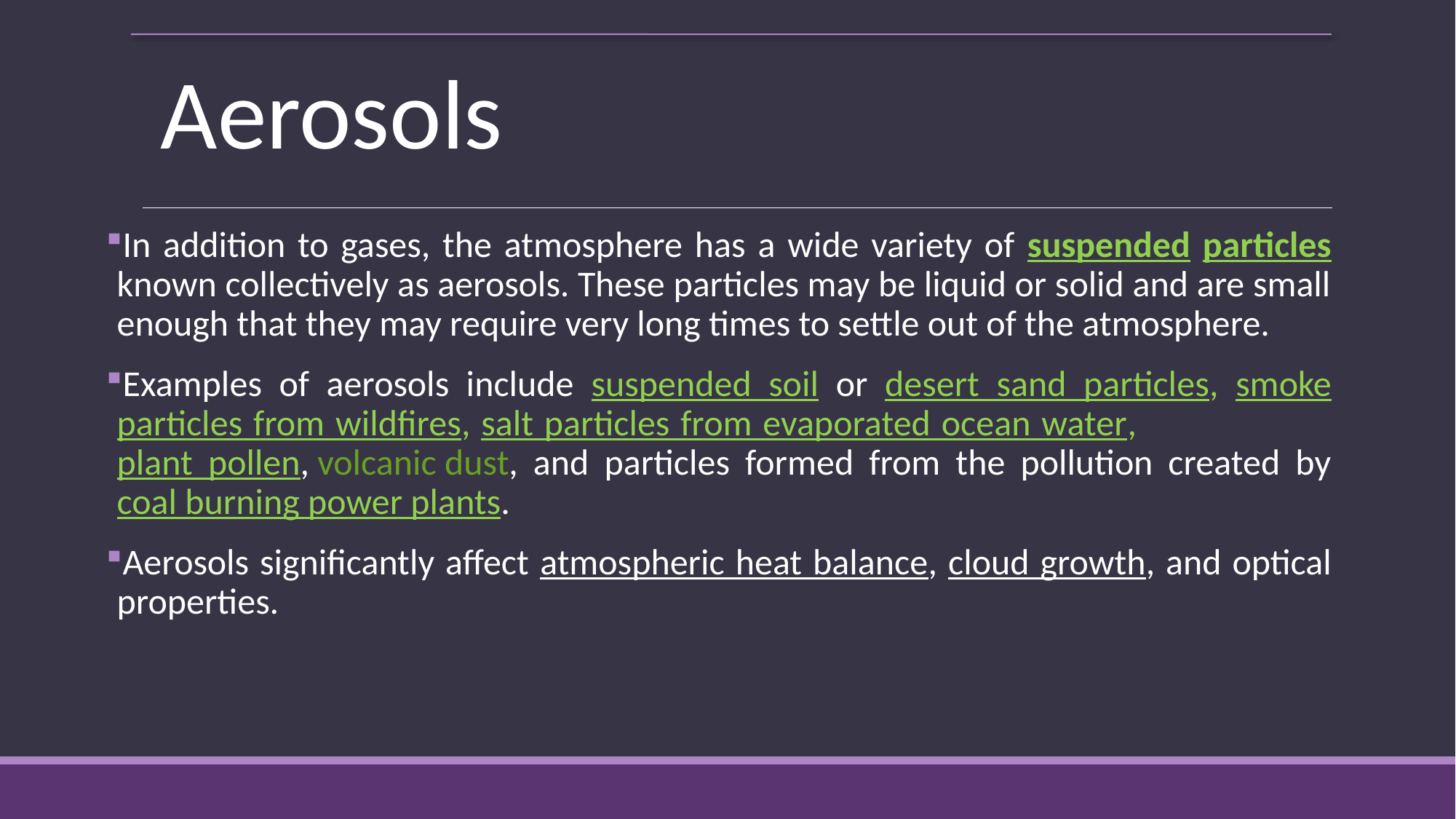

Aerosols
In addition to gases, the atmosphere has a wide variety of suspended particles known collectively as aerosols. These particles may be liquid or solid and are small enough that they may require very long times to settle out of the atmosphere.
Examples of aerosols include suspended soil or desert sand particles, smoke particles from wildfires, salt particles from evaporated ocean water,                   plant pollen, volcanic dust, and particles formed from the pollution created by coal burning power plants.
Aerosols significantly affect atmospheric heat balance, cloud growth, and optical properties.